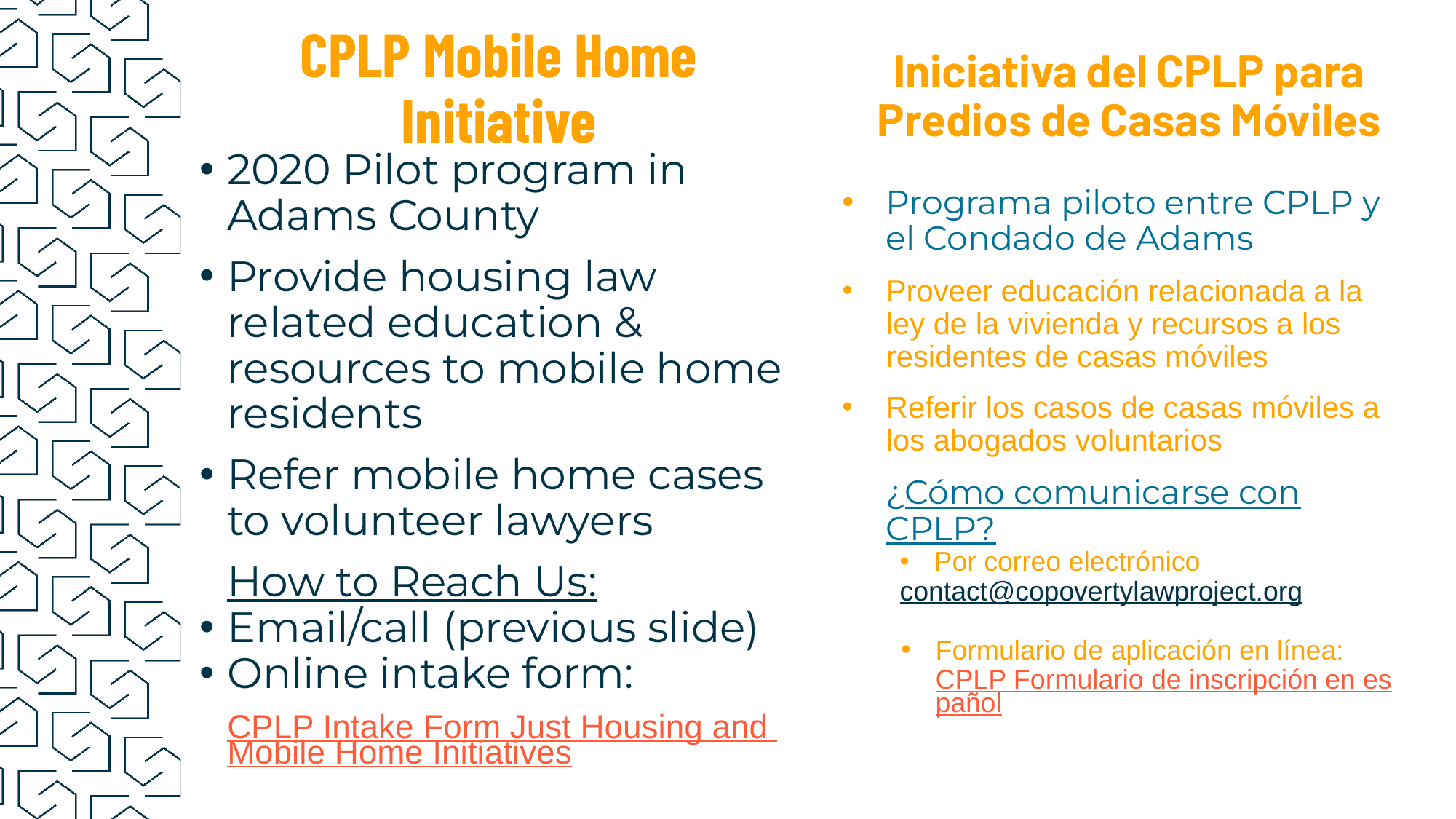

# CPLP Mobile Home Initiative
Iniciativa del CPLP para Predios de Casas Móviles
2020 Pilot program in Adams County
Provide housing law related education &  resources to mobile home residents
Refer mobile home cases to volunteer lawyers
How to Reach Us:
Email/call (previous slide)
Online intake form:
CPLP Intake Form Just Housing and Mobile Home Initiatives
Programa piloto entre CPLP y el Condado de Adams
Proveer educación relacionada a la ley de la vivienda y recursos a los residentes de casas móviles
Referir los casos de casas móviles a los abogados voluntarios
¿Cómo comunicarse con CPLP?
Por correo electrónico
contact@copovertylawproject.org

Formulario de aplicación en línea: CPLP Formulario de inscripción en español